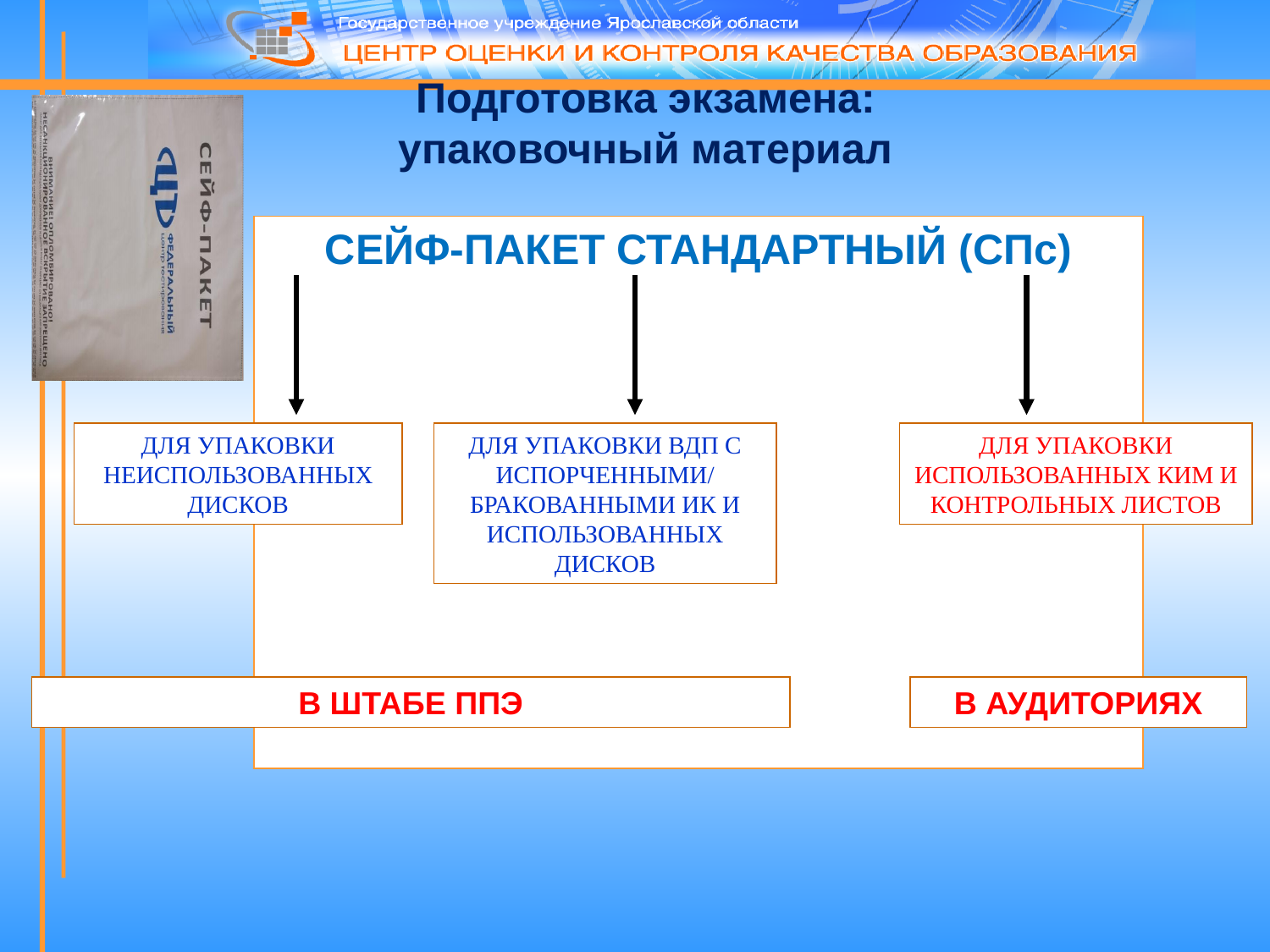

# Подготовка экзамена: упаковочный материал

СЕЙФ-ПАКЕТ СТАНДАРТНЫЙ (СПс)
ДЛЯ УПАКОВКИ НЕИСПОЛЬЗОВАННЫХ ДИСКОВ
ДЛЯ УПАКОВКИ ВДП С ИСПОРЧЕННЫМИ/ БРАКОВАННЫМИ ИК И ИСПОЛЬЗОВАННЫХ ДИСКОВ
ДЛЯ УПАКОВКИ ИСПОЛЬЗОВАННЫХ КИМ И КОНТРОЛЬНЫХ ЛИСТОВ
В ШТАБЕ ППЭ
В АУДИТОРИЯХ